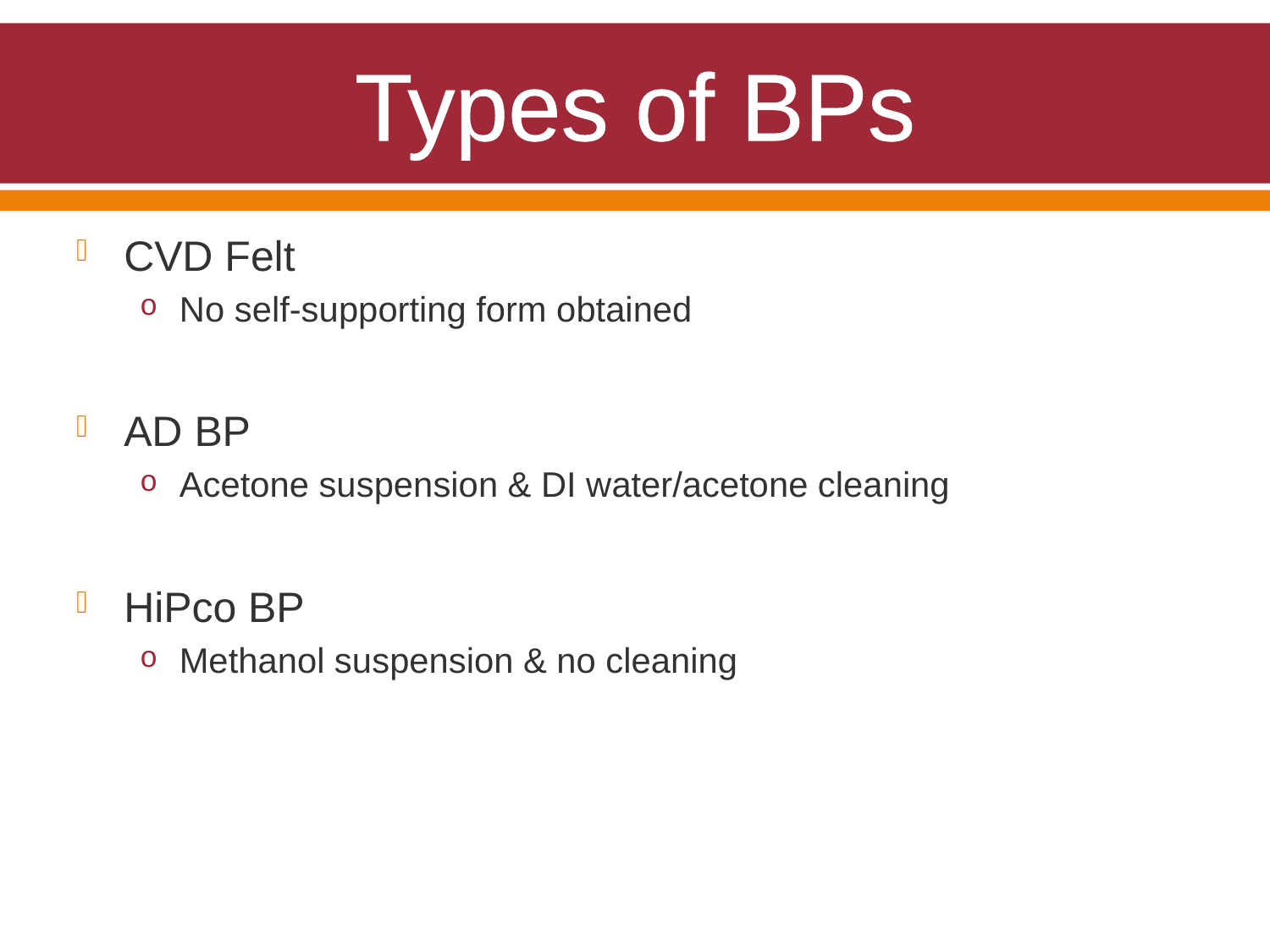

# Types of BPs
CVD Felt
No self-supporting form obtained

AD BP
Acetone suspension & DI water/acetone cleaning

HiPco BP
Methanol suspension & no cleaning